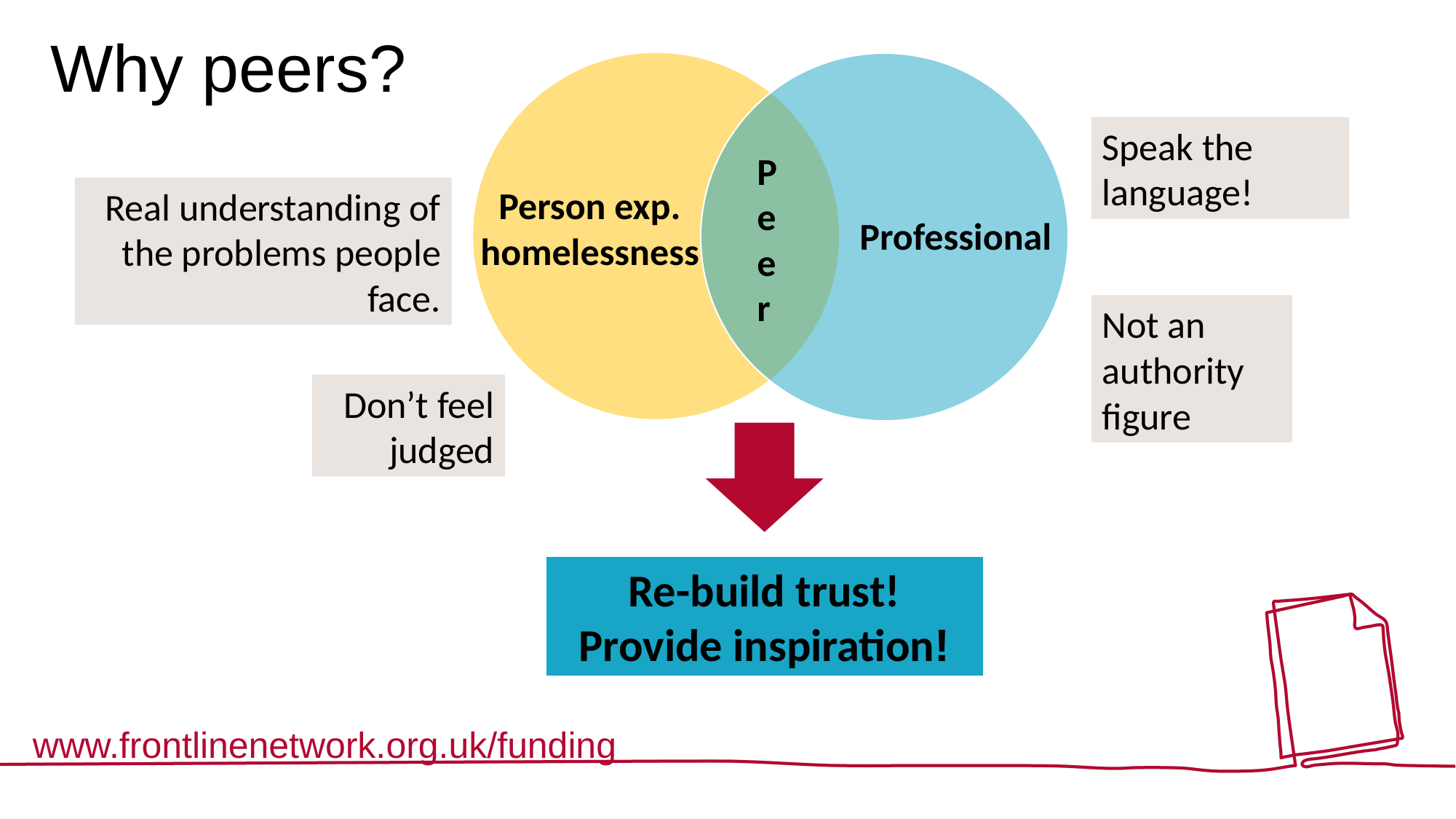

Why peers?

Speak the language!
Peer
Person exp. homelessness
Real understanding of the problems people face.
Professional
Not an authority figure
Don’t feel judged

Re-build trust!
Provide inspiration!